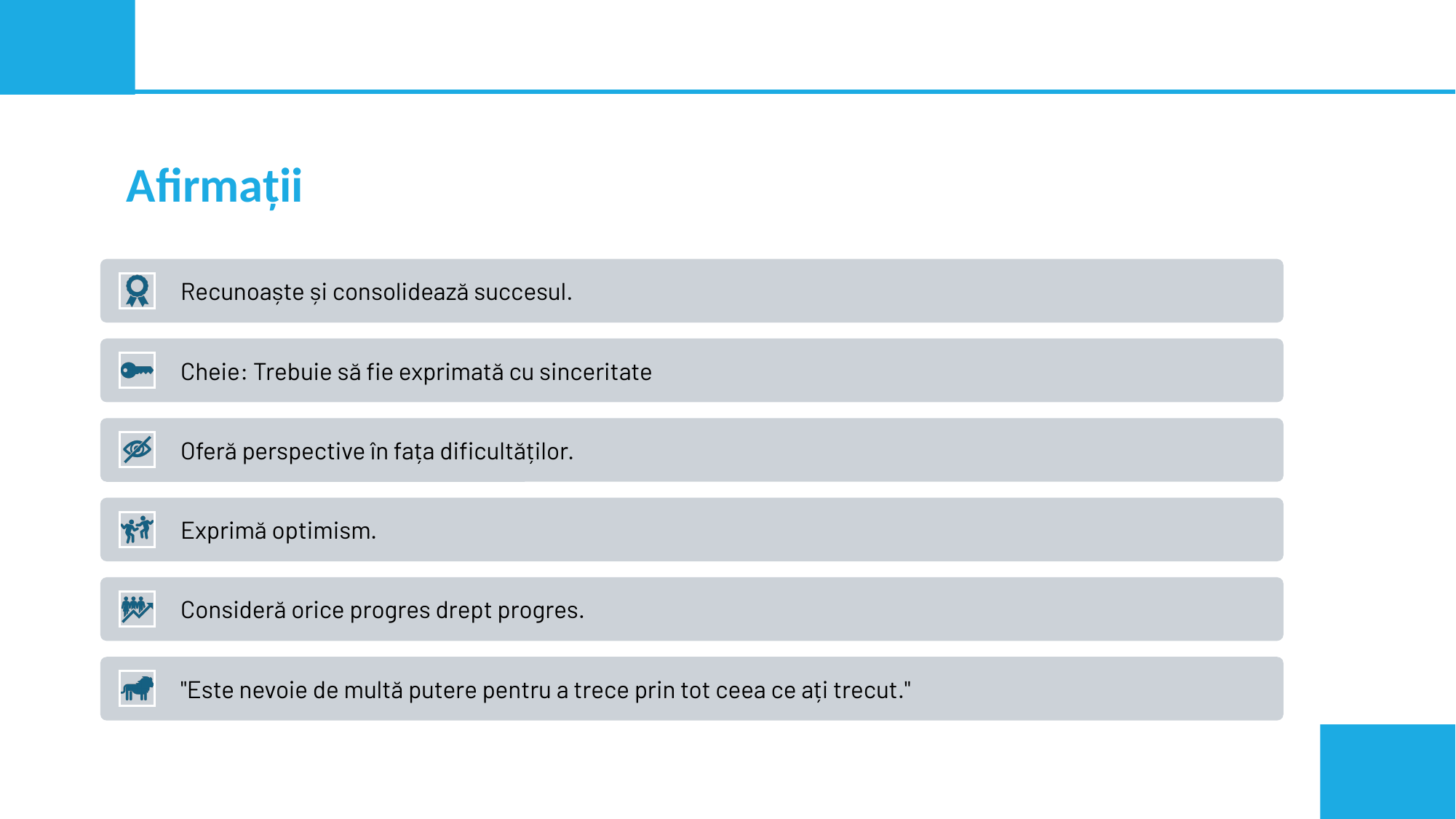

Afirmații
Recunoaște și consolidează succesul.
Cheie: Trebuie să fie exprimată cu sinceritate
Oferă perspective în fața dificultăților.
Exprimă optimism.
Consideră orice progres drept progres.
"Este nevoie de multă putere pentru a trece prin tot ceea ce ați trecut."